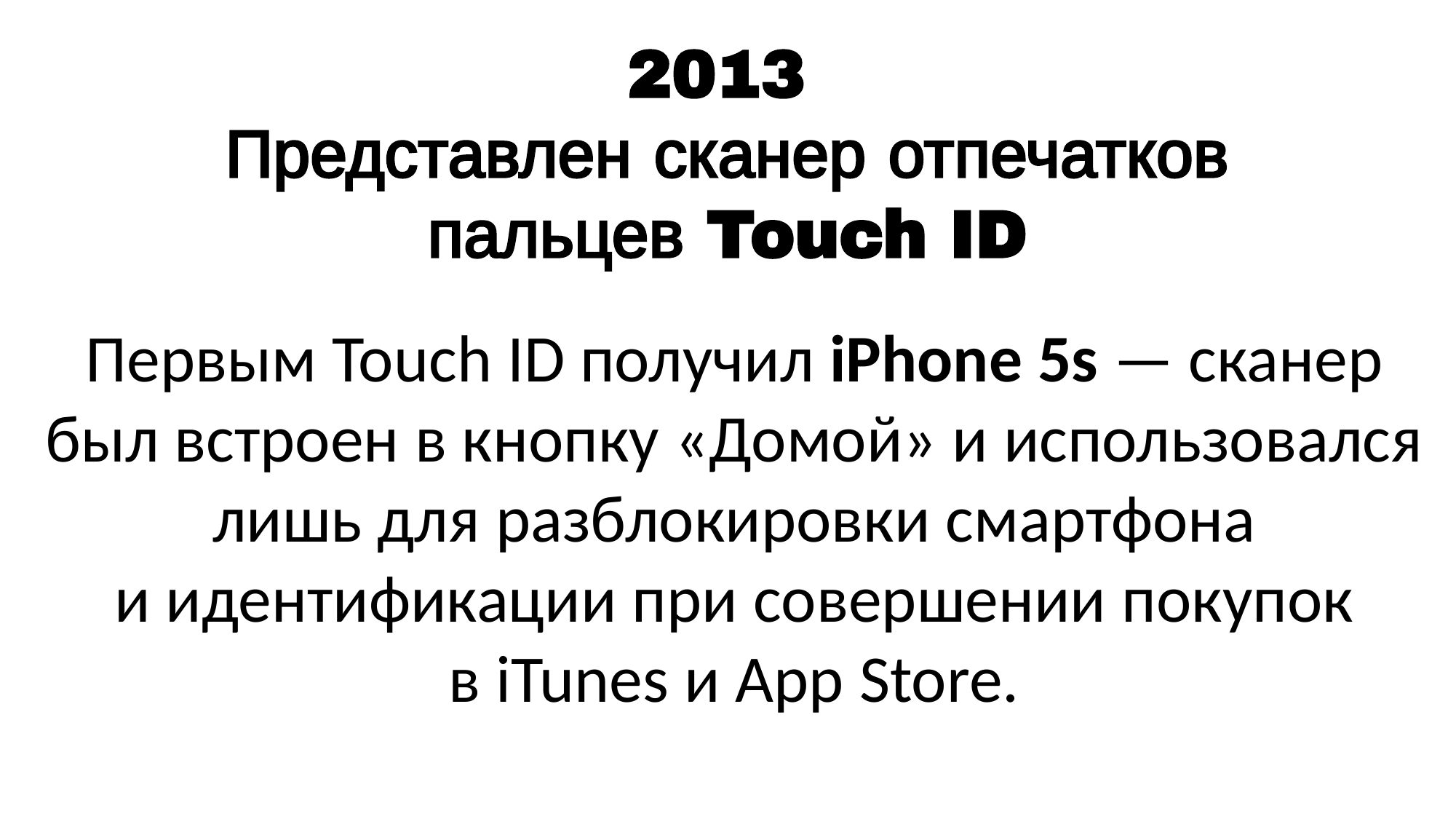

2013
Представлен сканер отпечатков пальцев Touch ID
Первым Touch ID получил iPhone 5s — сканер был встроен в кнопку «Домой» и использовался лишь для разблокировки смартфона и идентификации при совершении покупок в iTunes и App Store.